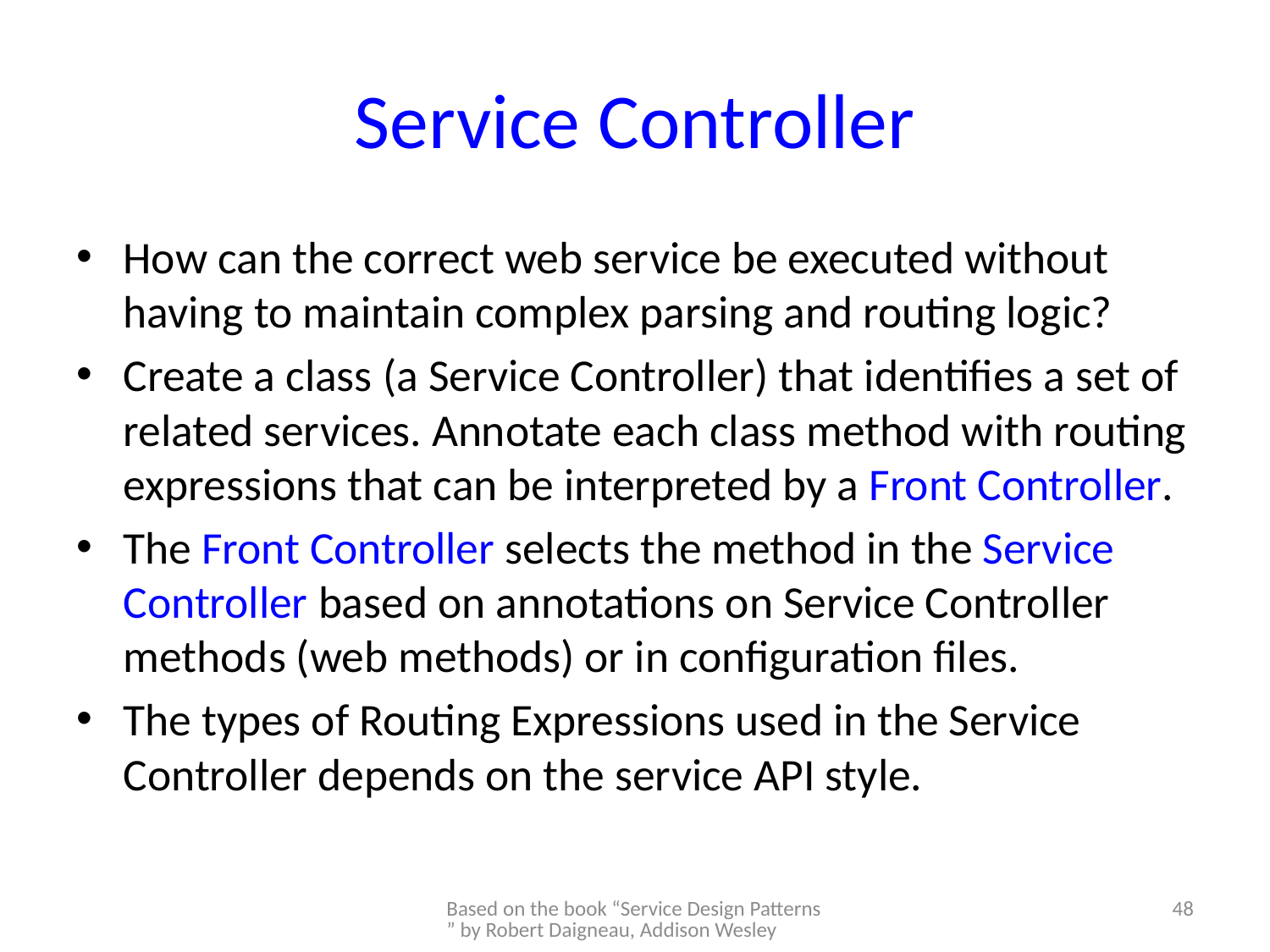

# Service Controller
How can the correct web service be executed without having to maintain complex parsing and routing logic?
Create a class (a Service Controller) that identifies a set of related services. Annotate each class method with routing expressions that can be interpreted by a Front Controller.
The Front Controller selects the method in the Service Controller based on annotations on Service Controller methods (web methods) or in configuration files.
The types of Routing Expressions used in the Service Controller depends on the service API style.
Based on the book “Service Design Patterns” by Robert Daigneau, Addison Wesley
48